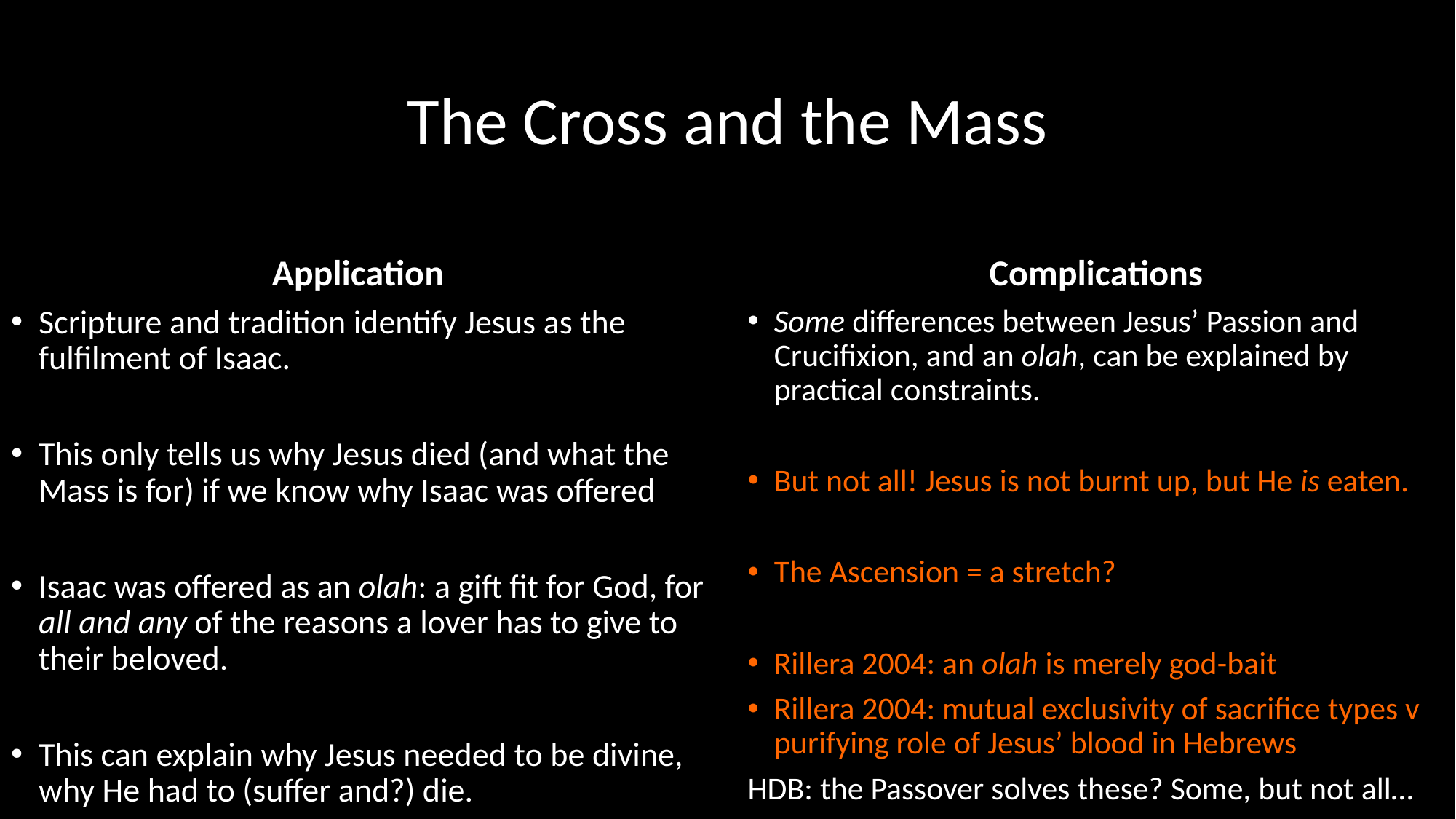

# The Cross and the Mass
Application
Complications
Some differences between Jesus’ Passion and Crucifixion, and an olah, can be explained by practical constraints.

But not all! Jesus is not burnt up, but He is eaten.

The Ascension = a stretch?

Rillera 2004: an olah is merely god-bait
Rillera 2004: mutual exclusivity of sacrifice types v purifying role of Jesus’ blood in Hebrews
HDB: the Passover solves these? Some, but not all…
Scripture and tradition identify Jesus as the fulfilment of Isaac.

This only tells us why Jesus died (and what the Mass is for) if we know why Isaac was offered

Isaac was offered as an olah: a gift fit for God, for all and any of the reasons a lover has to give to their beloved.

This can explain why Jesus needed to be divine, why He had to (suffer and?) die.